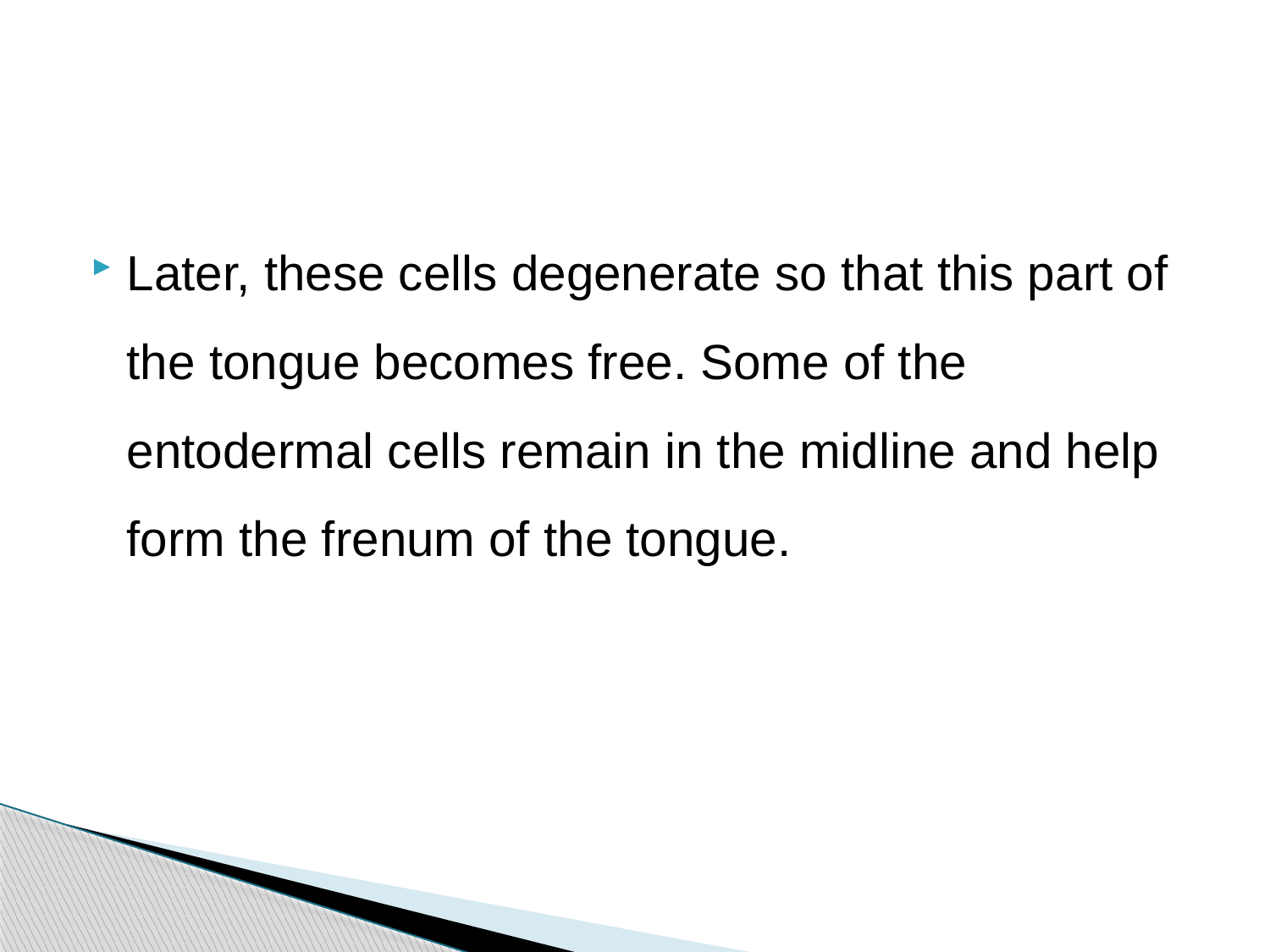

#
Later, these cells degenerate so that this part of the tongue becomes free. Some of the entodermal cells remain in the midline and help form the frenum of the tongue.